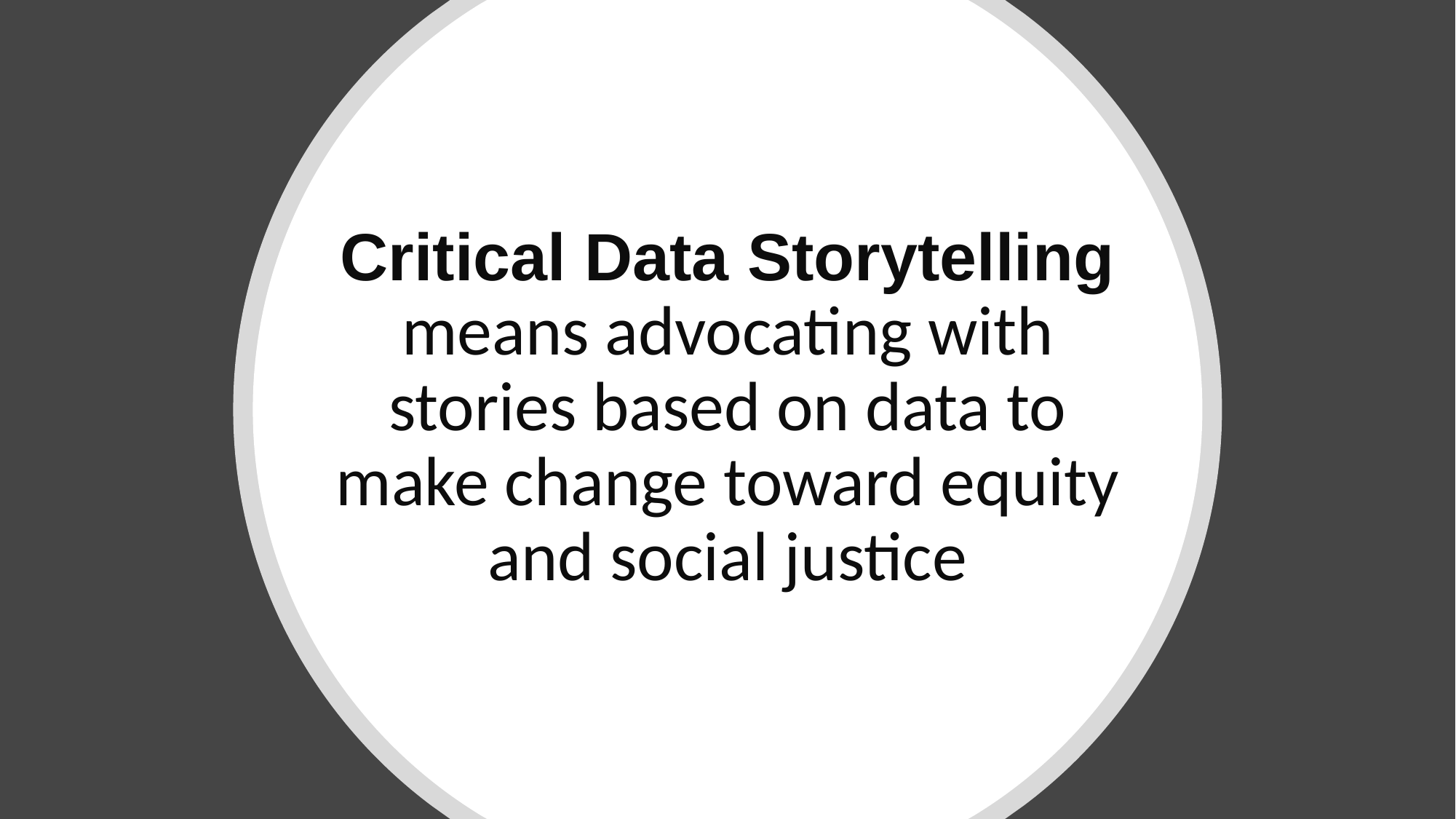

# Critical Data Storytelling means advocating with stories based on data to make change toward equity and social justice